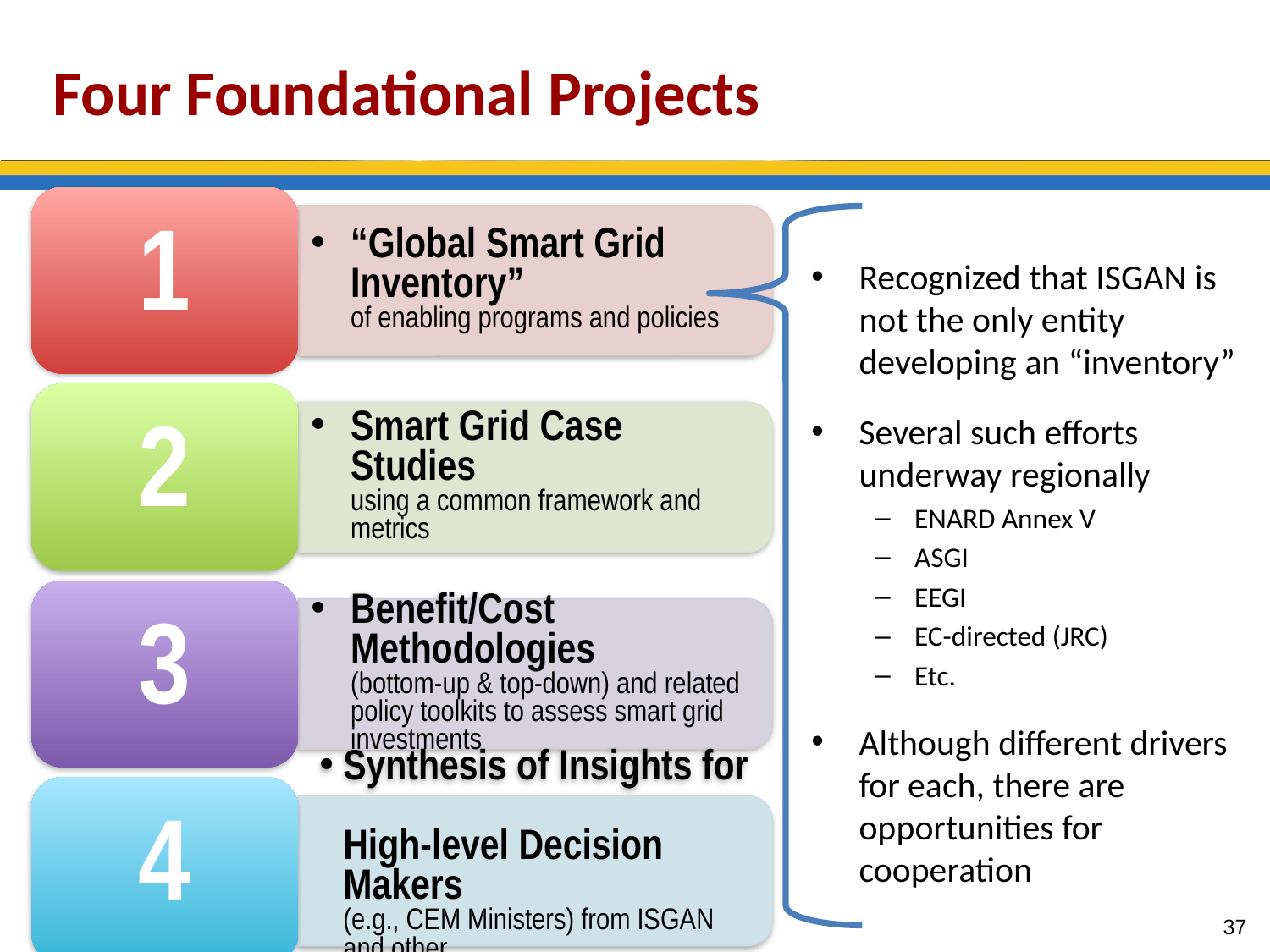

Four Foundational Projects
1
2
3
4

Recognized that ISGAN is not the only entity developing an “inventory”
Several such efforts underway regionally
ENARD Annex V
ASGI
EEGI
EC-directed (JRC)
Etc.
Although different drivers for each, there are opportunities for cooperation

37